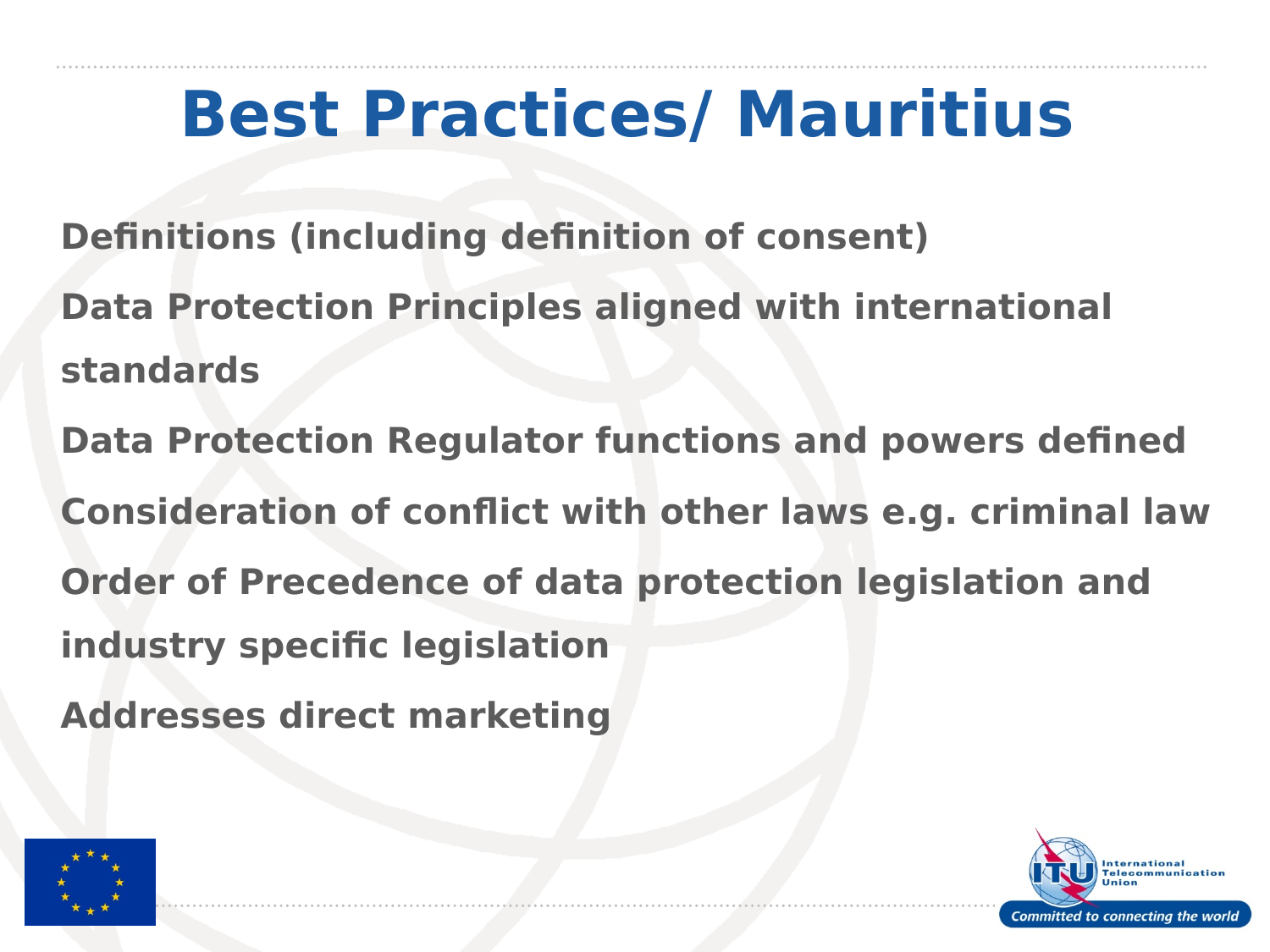

# Best Practices/ Mauritius
Definitions (including definition of consent)
Data Protection Principles aligned with international standards
Data Protection Regulator functions and powers defined
Consideration of conflict with other laws e.g. criminal law
Order of Precedence of data protection legislation and industry specific legislation
Addresses direct marketing